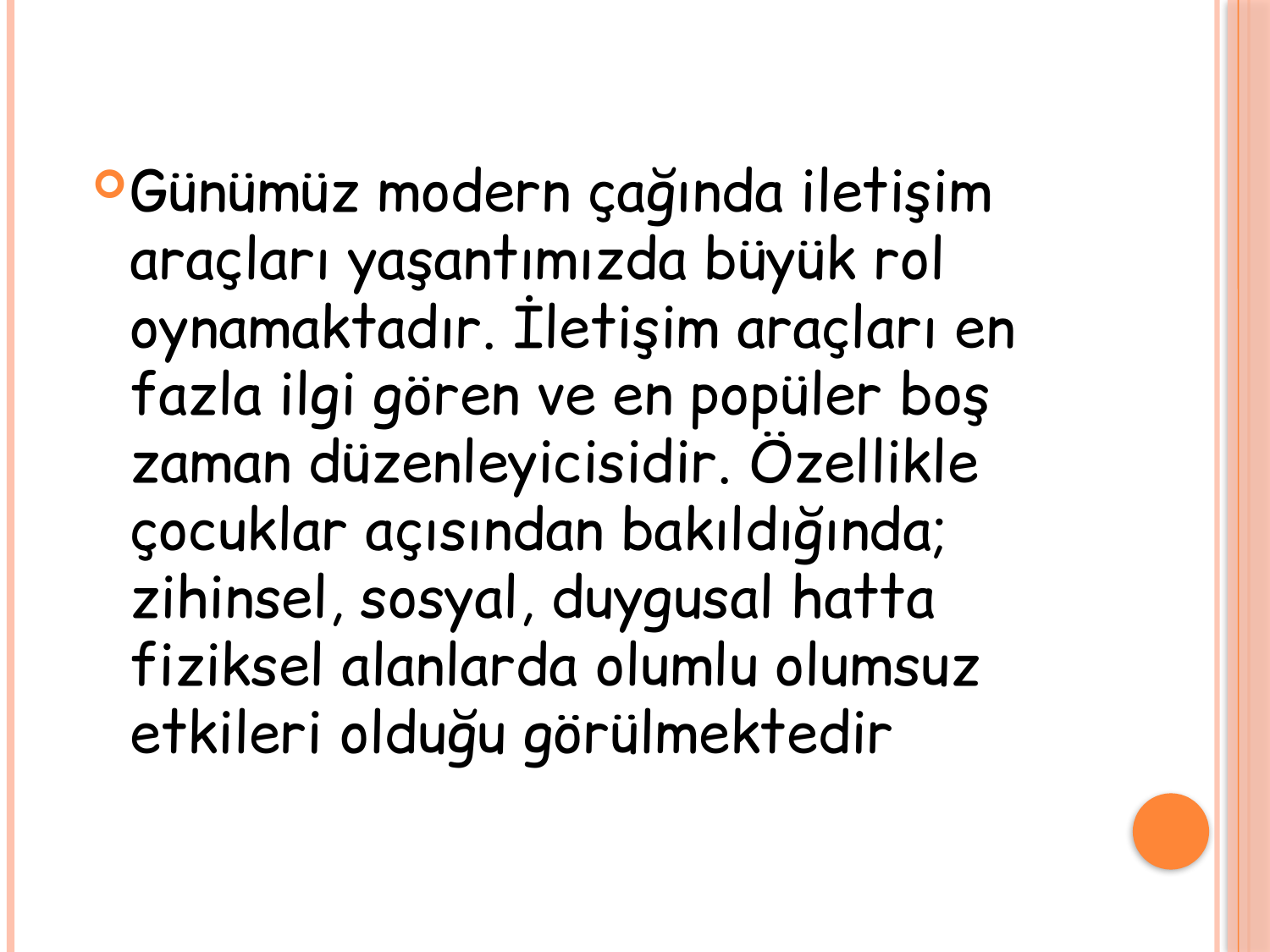

Günümüz modern çağında iletişim araçları yaşantımızda büyük rol oynamaktadır. İletişim araçları en fazla ilgi gören ve en popüler boş zaman düzenleyicisidir. Özellikle çocuklar açısından bakıldığında; zihinsel, sosyal, duygusal hatta fiziksel alanlarda olumlu olumsuz etkileri olduğu görülmektedir